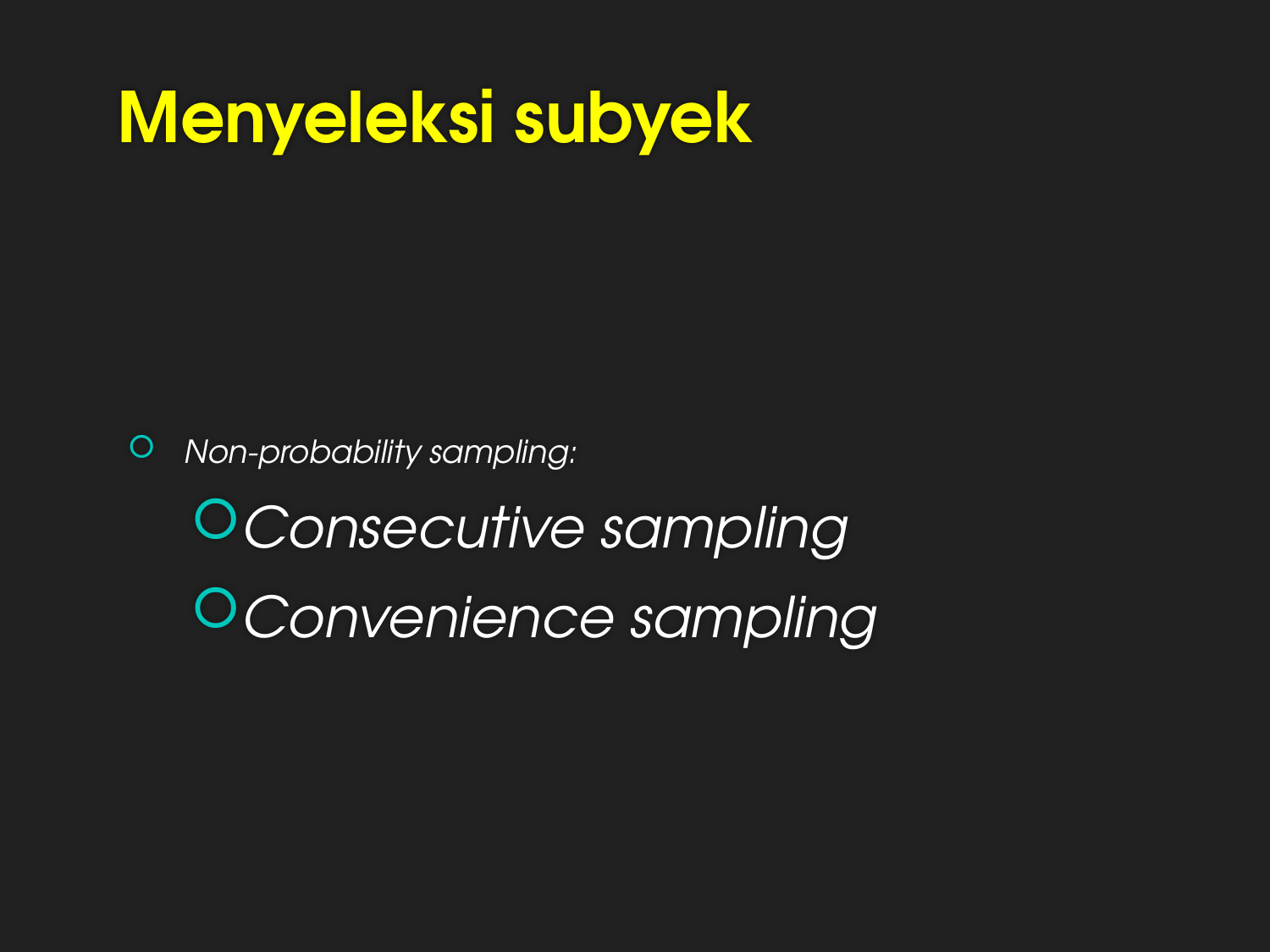

# Menyeleksi subyek
 Non-probability sampling:
Consecutive sampling
Convenience sampling